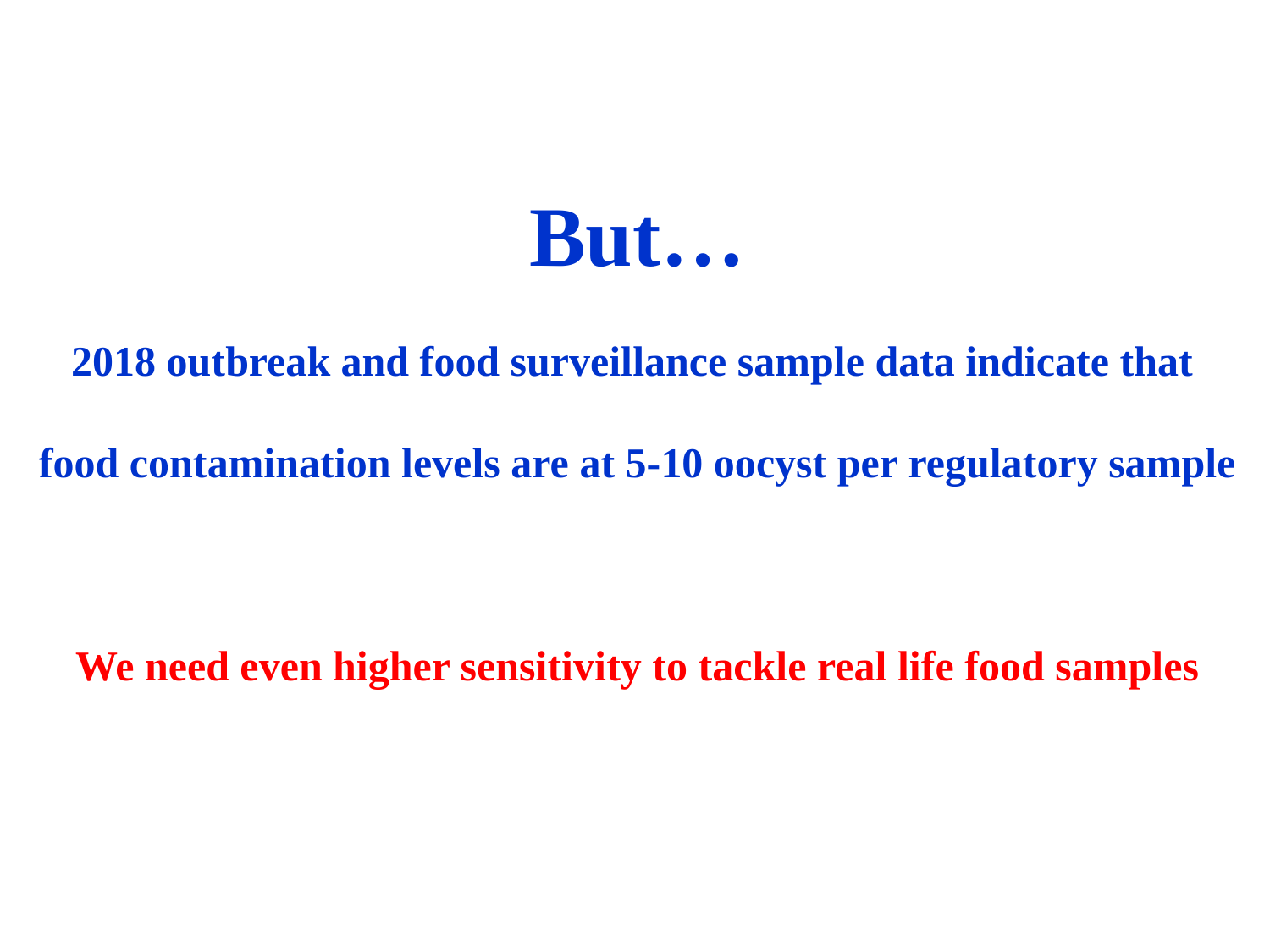

But…
2018 outbreak and food surveillance sample data indicate that
food contamination levels are at 5-10 oocyst per regulatory sample

We need even higher sensitivity to tackle real life food samples